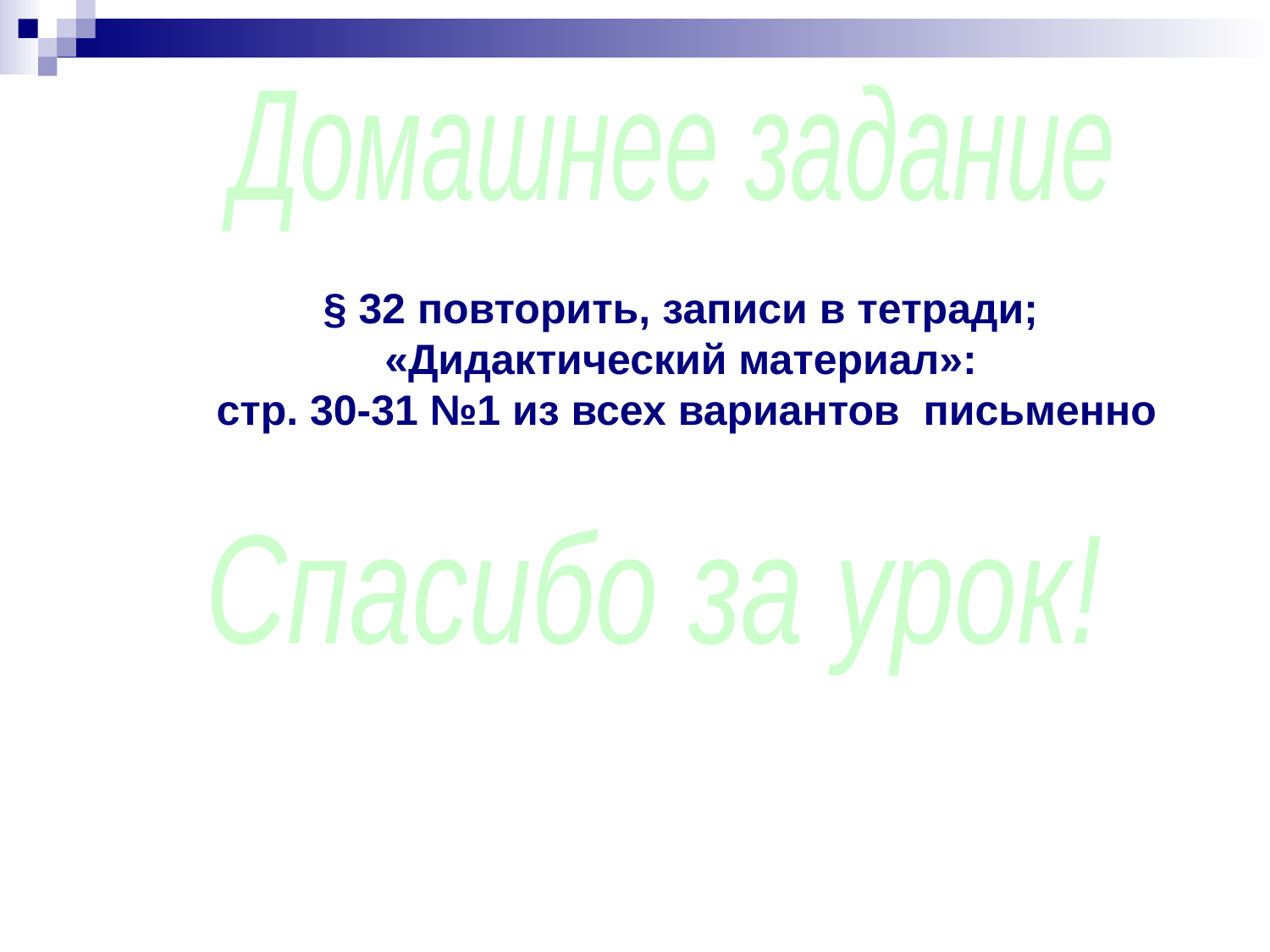

Домашнее задание
§ 32 повторить, записи в тетради;
«Дидактический материал»:
 стр. 30-31 №1 из всех вариантов  письменно
Спасибо за урок!